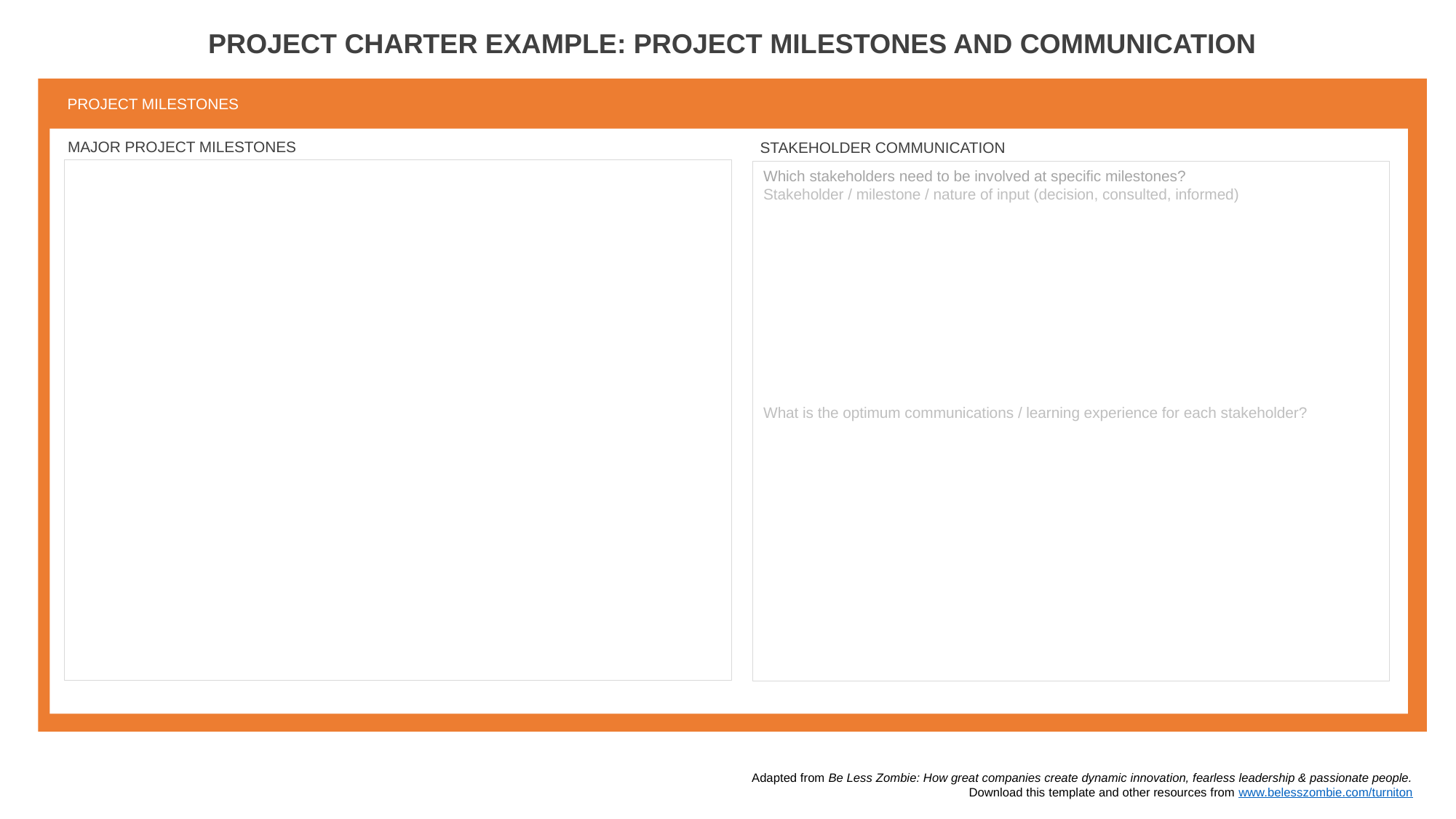

PROJECT CHARTER EXAMPLE: PROJECT MILESTONES AND COMMUNICATION

PROJECT MILESTONES

MAJOR PROJECT MILESTONES
STAKEHOLDER COMMUNICATION

Which stakeholders need to be involved at specific milestones?
Stakeholder / milestone / nature of input (decision, consulted, informed)

What is the optimum communications / learning experience for each stakeholder?

Adapted from Be Less Zombie: How great companies create dynamic innovation, fearless leadership & passionate people.
Download this template and other resources from www.belesszombie.com/turniton